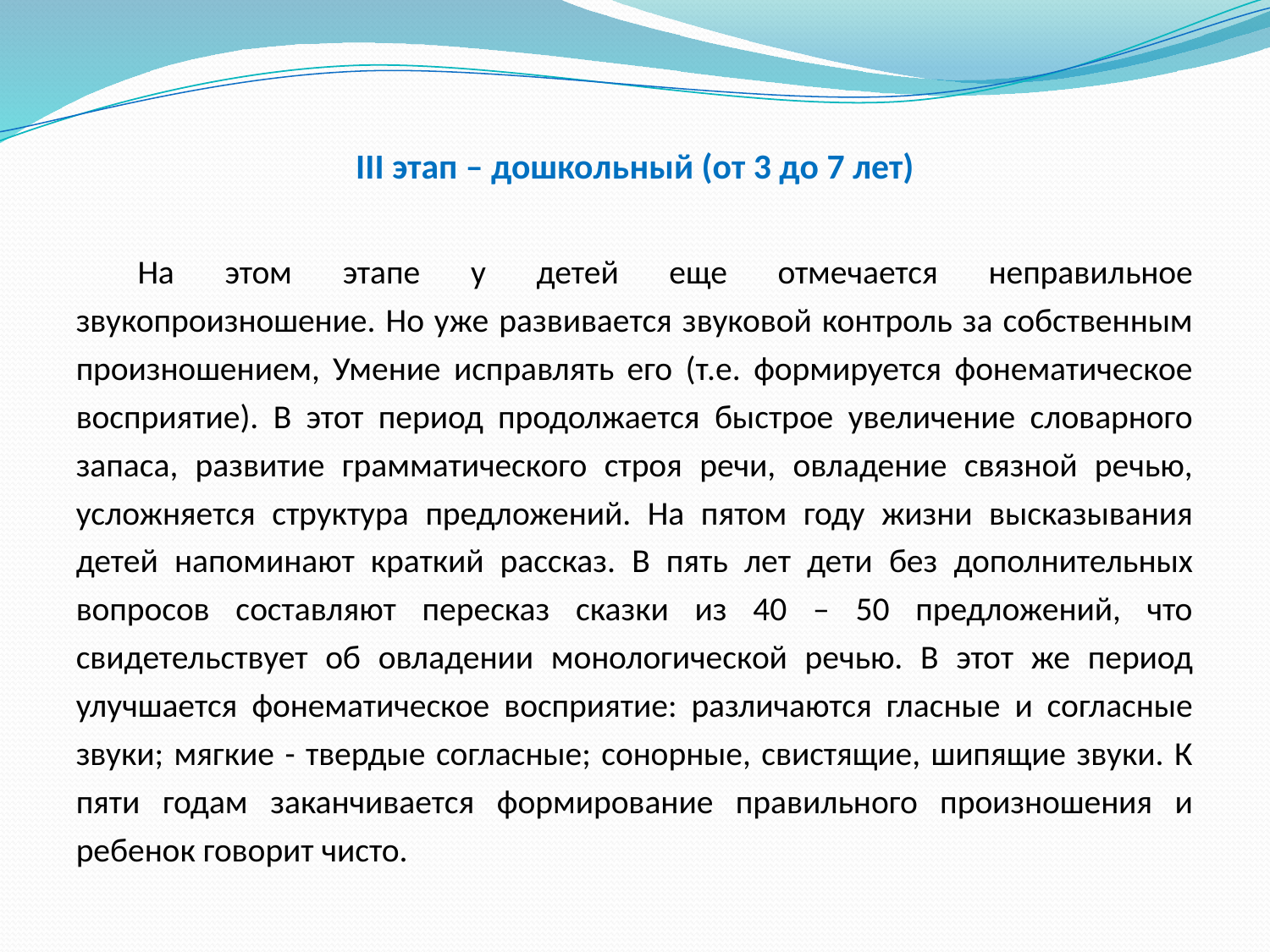

# III этап – дошкольный (от 3 до 7 лет)
На этом этапе у детей еще отмечается неправильное звукопроизношение. Но уже развивается звуковой контроль за собственным произношением, Умение исправлять его (т.е. формируется фонематическое восприятие). В этот период продолжается быстрое увеличение словарного запаса, развитие грамматического строя речи, овладение связной речью, усложняется структура предложений. На пятом году жизни высказывания детей напоминают краткий рассказ. В пять лет дети без дополнительных вопросов составляют пересказ сказки из 40 – 50 предложений, что свидетельствует об овладении монологической речью. В этот же период улучшается фонематическое восприятие: различаются гласные и согласные звуки; мягкие - твердые согласные; сонорные, свистящие, шипящие звуки. К пяти годам заканчивается формирование правильного произношения и ребенок говорит чисто.